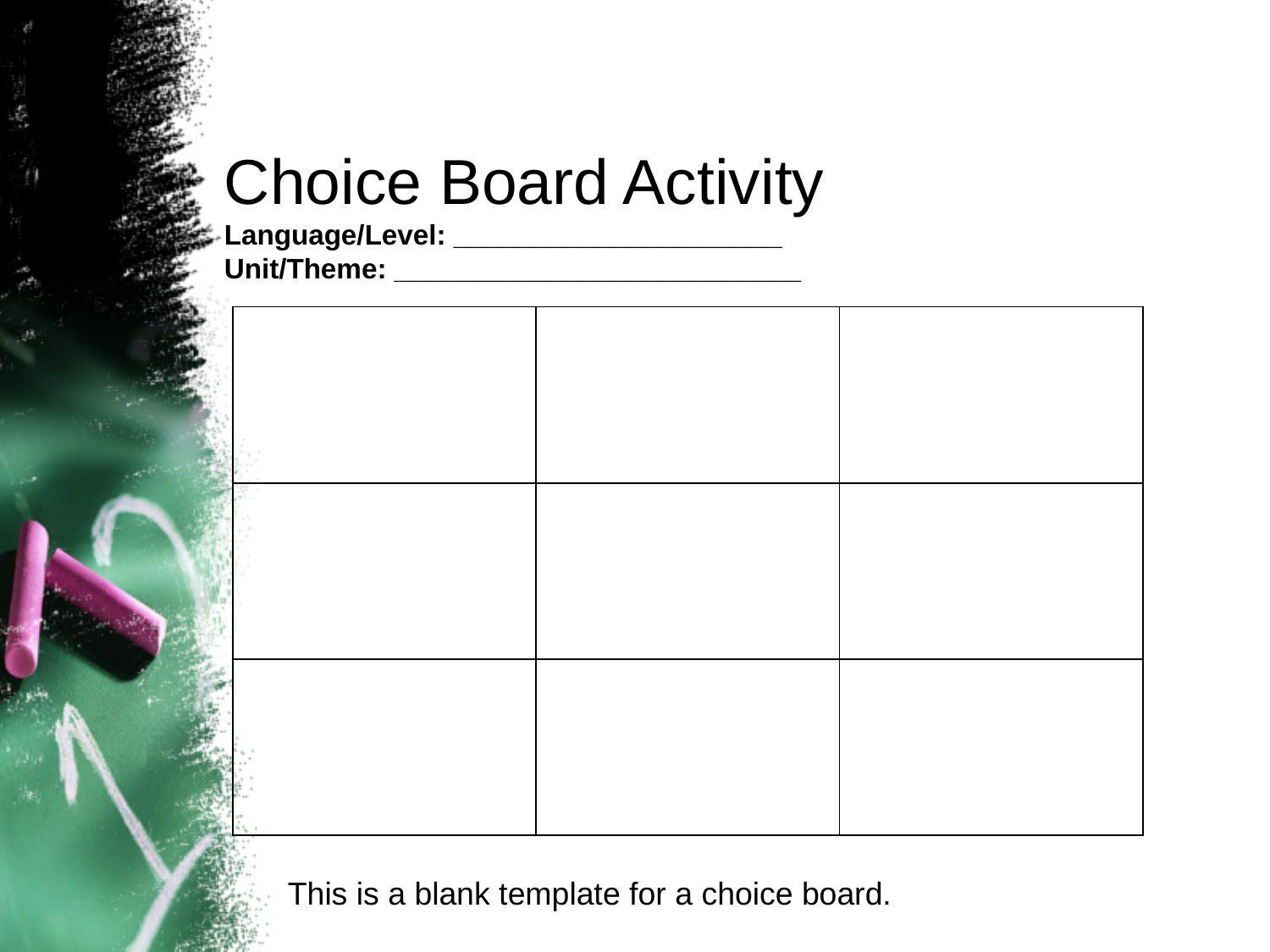

Choice Board Activity
Language/Level: _____________________
Unit/Theme: __________________________

|  |  |  |
| --- | --- | --- |
|  |  |  |
|  |  |  |
This is a blank template for a choice board.